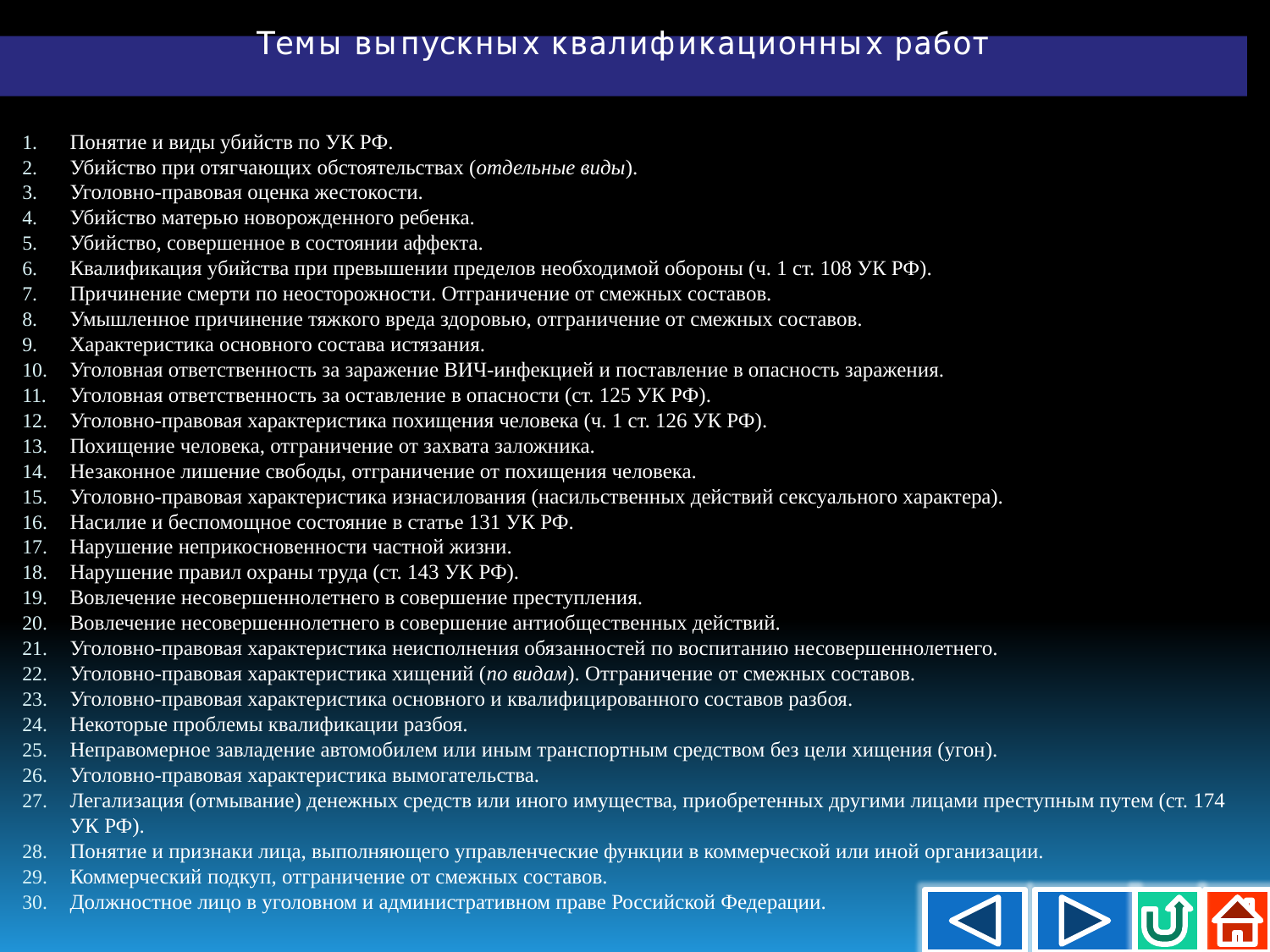

Темы выпускных квалификационных работ

Понятие и виды убийств по УК РФ.
Убийство при отягчающих обстоятельствах (отдельные виды).
Уголовно-правовая оценка жестокости.
Убийство матерью новорожденного ребенка.
Убийство, совершенное в состоянии аффекта.
Квалификация убийства при превышении пределов необходимой обороны (ч. 1 ст. 108 УК РФ).
Причинение смерти по неосторожности. Отграничение от смежных составов.
Умышленное причинение тяжкого вреда здоровью, отграничение от смежных составов.
Характеристика основного состава истязания.
Уголовная ответственность за заражение ВИЧ-инфекцией и поставление в опасность заражения.
Уголовная ответственность за оставление в опасности (ст. 125 УК РФ).
Уголовно-правовая характеристика похищения человека (ч. 1 ст. 126 УК РФ).
Похищение человека, отграничение от захвата заложника.
Незаконное лишение свободы, отграничение от похищения человека.
Уголовно-правовая характеристика изнасилования (насильственных действий сексуального характера).
Насилие и беспомощное состояние в статье 131 УК РФ.
Нарушение неприкосновенности частной жизни.
Нарушение правил охраны труда (ст. 143 УК РФ).
Вовлечение несовершеннолетнего в совершение преступления.
Вовлечение несовершеннолетнего в совершение антиобщественных действий.
Уголовно-правовая характеристика неисполнения обязанностей по воспитанию несовершеннолетнего.
Уголовно-правовая характеристика хищений (по видам). Отграничение от смежных составов.
Уголовно-правовая характеристика основного и квалифицированного составов разбоя.
Некоторые проблемы квалификации разбоя.
Неправомерное завладение автомобилем или иным транспортным средством без цели хищения (угон).
Уголовно-правовая характеристика вымогательства.
Легализация (отмывание) денежных средств или иного имущества, приобретенных другими лицами преступным путем (ст. 174 УК РФ).
Понятие и признаки лица, выполняющего управленческие функции в коммерческой или иной организации.
Коммерческий подкуп, отграничение от смежных составов.
Должностное лицо в уголовном и административном праве Российской Федерации.